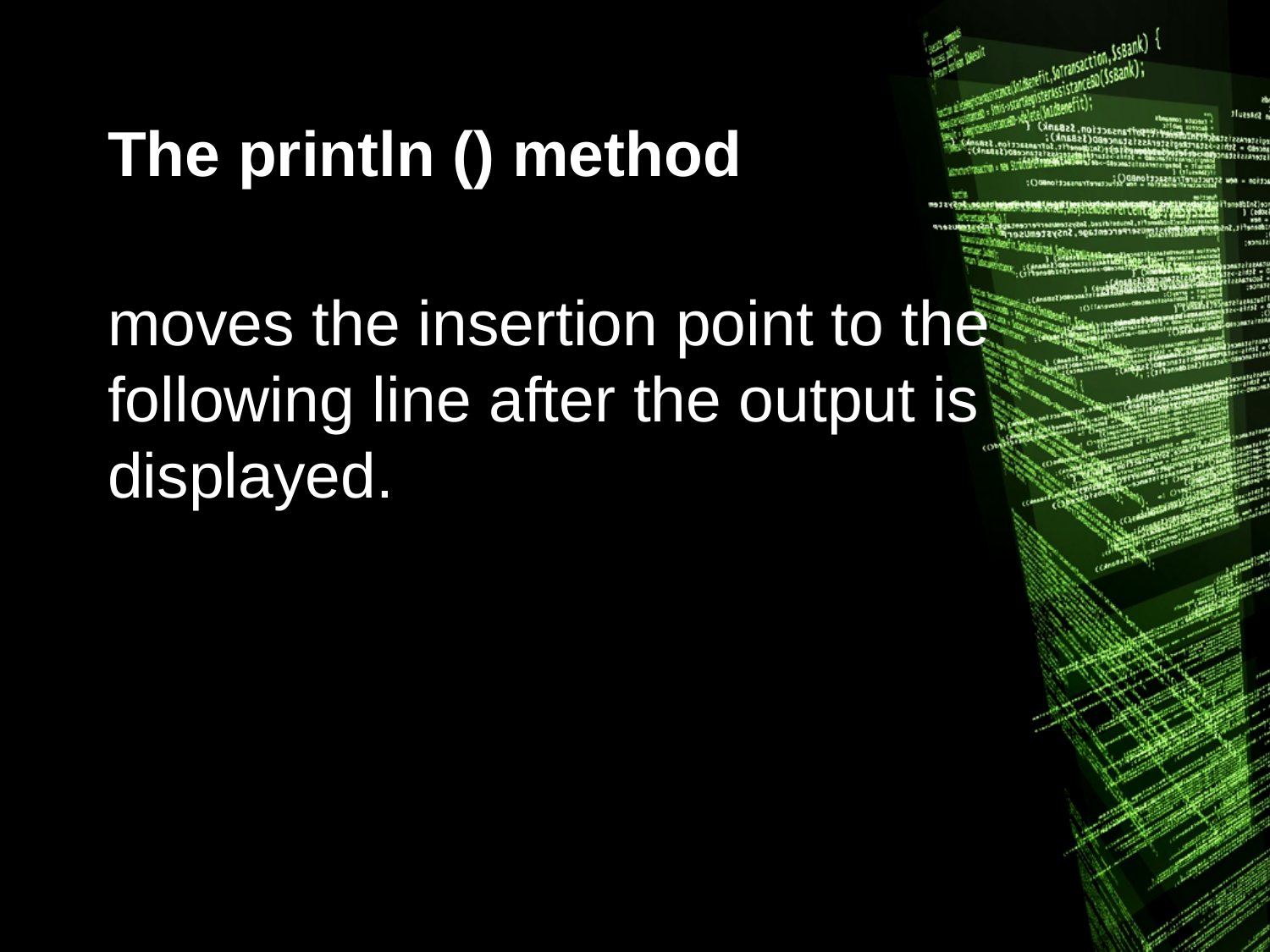

# The println () method
moves the insertion point to the following line after the output is displayed.